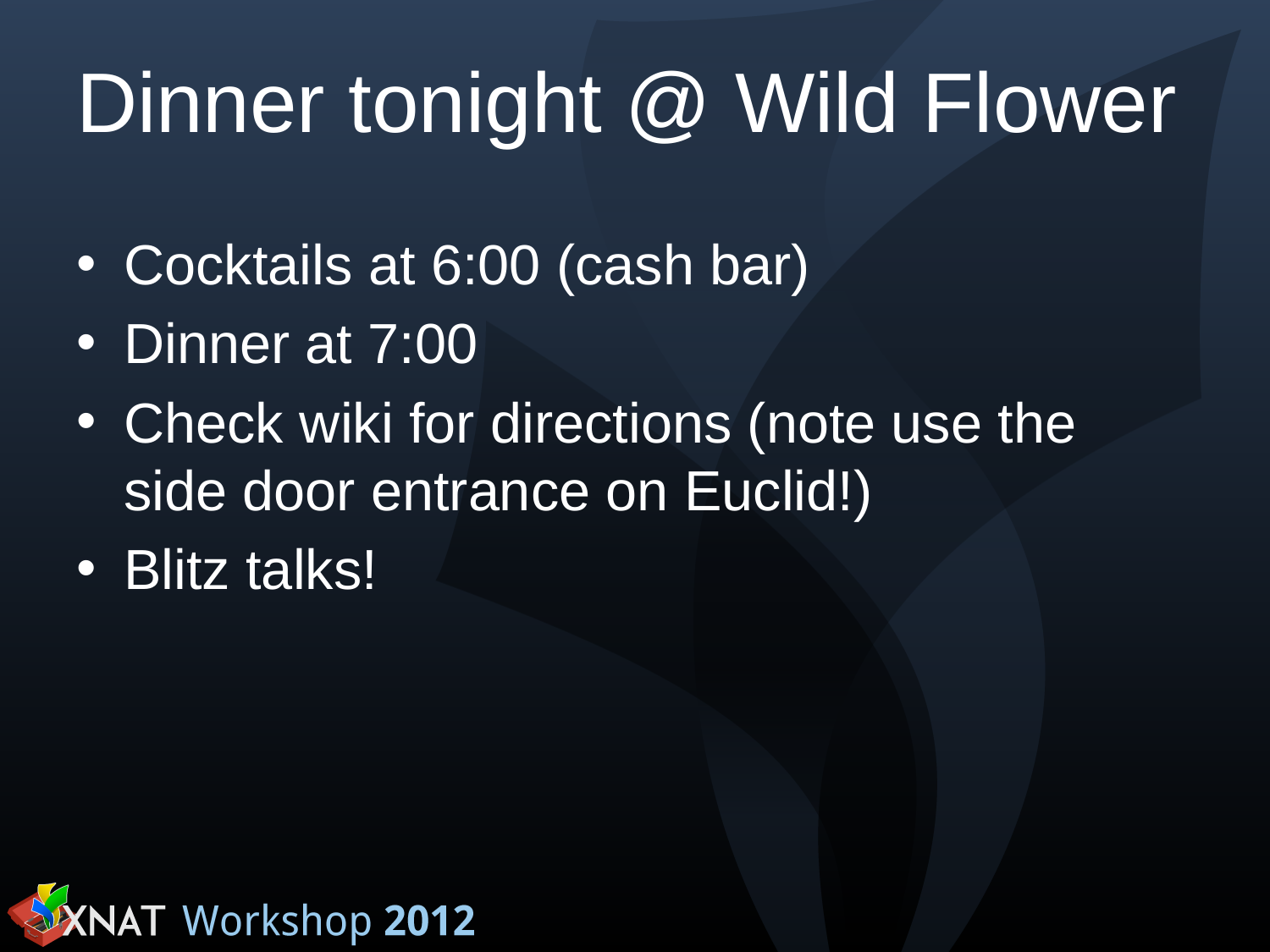

# Dinner tonight @ Wild Flower
Cocktails at 6:00 (cash bar)
Dinner at 7:00
Check wiki for directions (note use the side door entrance on Euclid!)
Blitz talks!